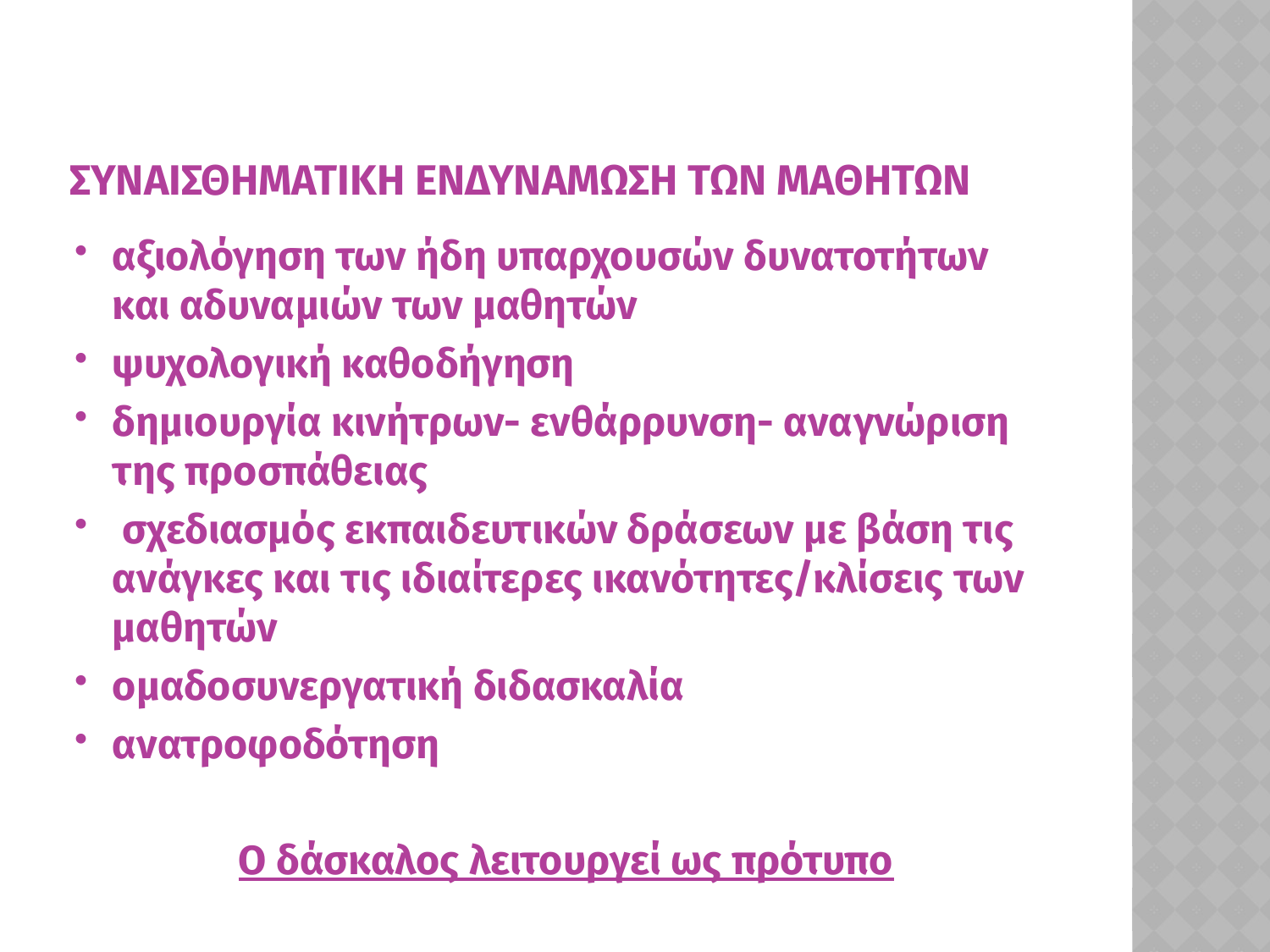

# Συναισθηματικη ενδυναμωση των μαθητων
αξιολόγηση των ήδη υπαρχουσών δυνατοτήτων και αδυναμιών των μαθητών
ψυχολογική καθοδήγηση
δημιουργία κινήτρων- ενθάρρυνση- αναγνώριση της προσπάθειας
 σχεδιασμός εκπαιδευτικών δράσεων με βάση τις ανάγκες και τις ιδιαίτερες ικανότητες/κλίσεις των μαθητών
ομαδοσυνεργατική διδασκαλία
ανατροφοδότηση

Ο δάσκαλος λειτουργεί ως πρότυπο